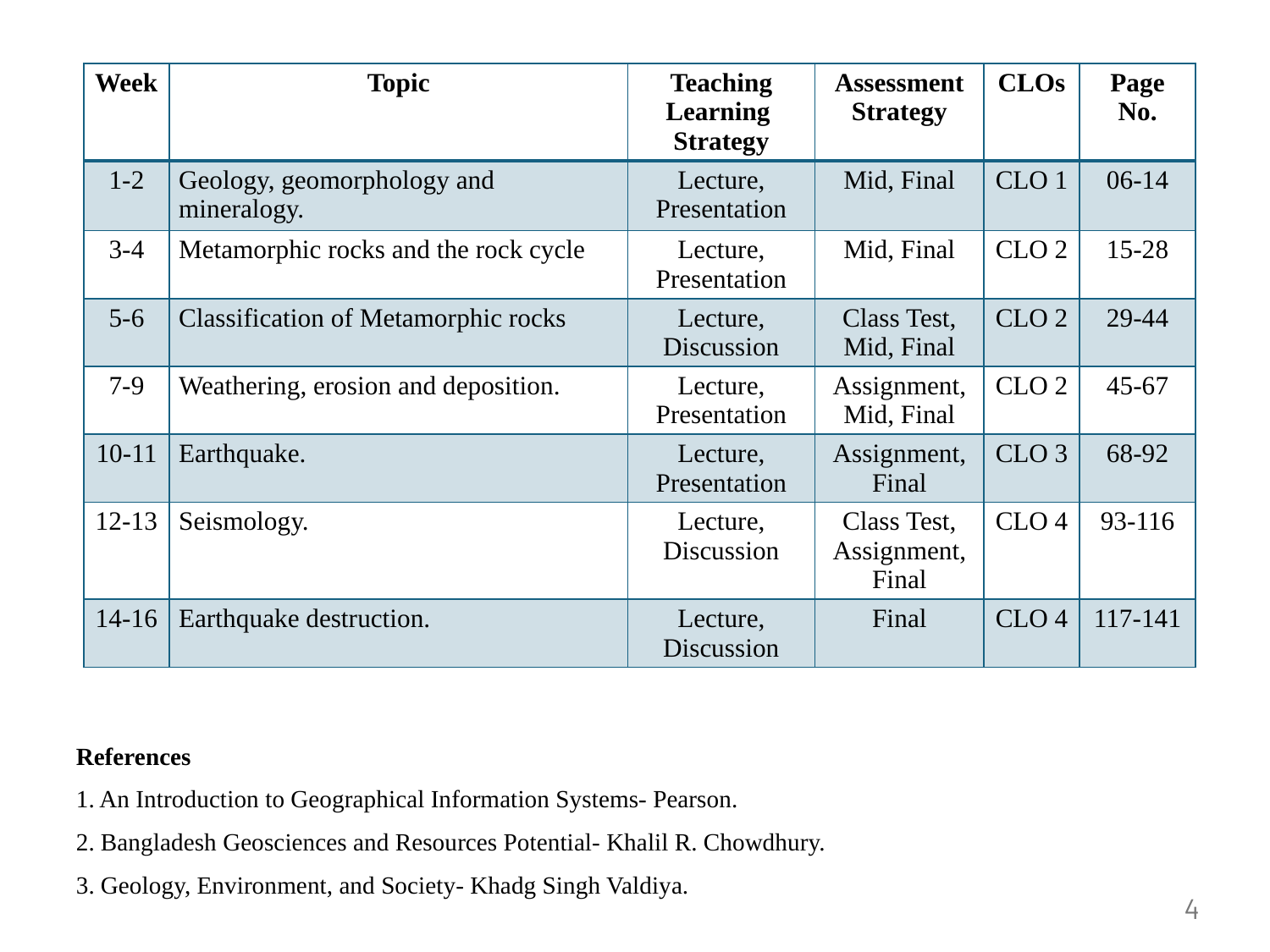

| Week | Topic | Teaching Learning Strategy | Assessment Strategy | CLOs | Page No. |
| --- | --- | --- | --- | --- | --- |
| 1-2 | Geology, geomorphology and mineralogy. | Lecture, Presentation | Mid, Final | CLO 1 | 06-14 |
| 3-4 | Metamorphic rocks and the rock cycle | Lecture, Presentation | Mid, Final | CLO 2 | 15-28 |
| 5-6 | Classification of Metamorphic rocks | Lecture, Discussion | Class Test, Mid, Final | CLO 2 | 29-44 |
| 7-9 | Weathering, erosion and deposition. | Lecture, Presentation | Assignment, Mid, Final | CLO 2 | 45-67 |
| 10-11 | Earthquake. | Lecture, Presentation | Assignment, Final | CLO 3 | 68-92 |
| 12-13 | Seismology. | Lecture, Discussion | Class Test, Assignment, Final | CLO 4 | 93-116 |
| 14-16 | Earthquake destruction. | Lecture, Discussion | Final | CLO 4 | 117-141 |
References
1. An Introduction to Geographical Information Systems- Pearson.
2. Bangladesh Geosciences and Resources Potential- Khalil R. Chowdhury.
3. Geology, Environment, and Society- Khadg Singh Valdiya.
4